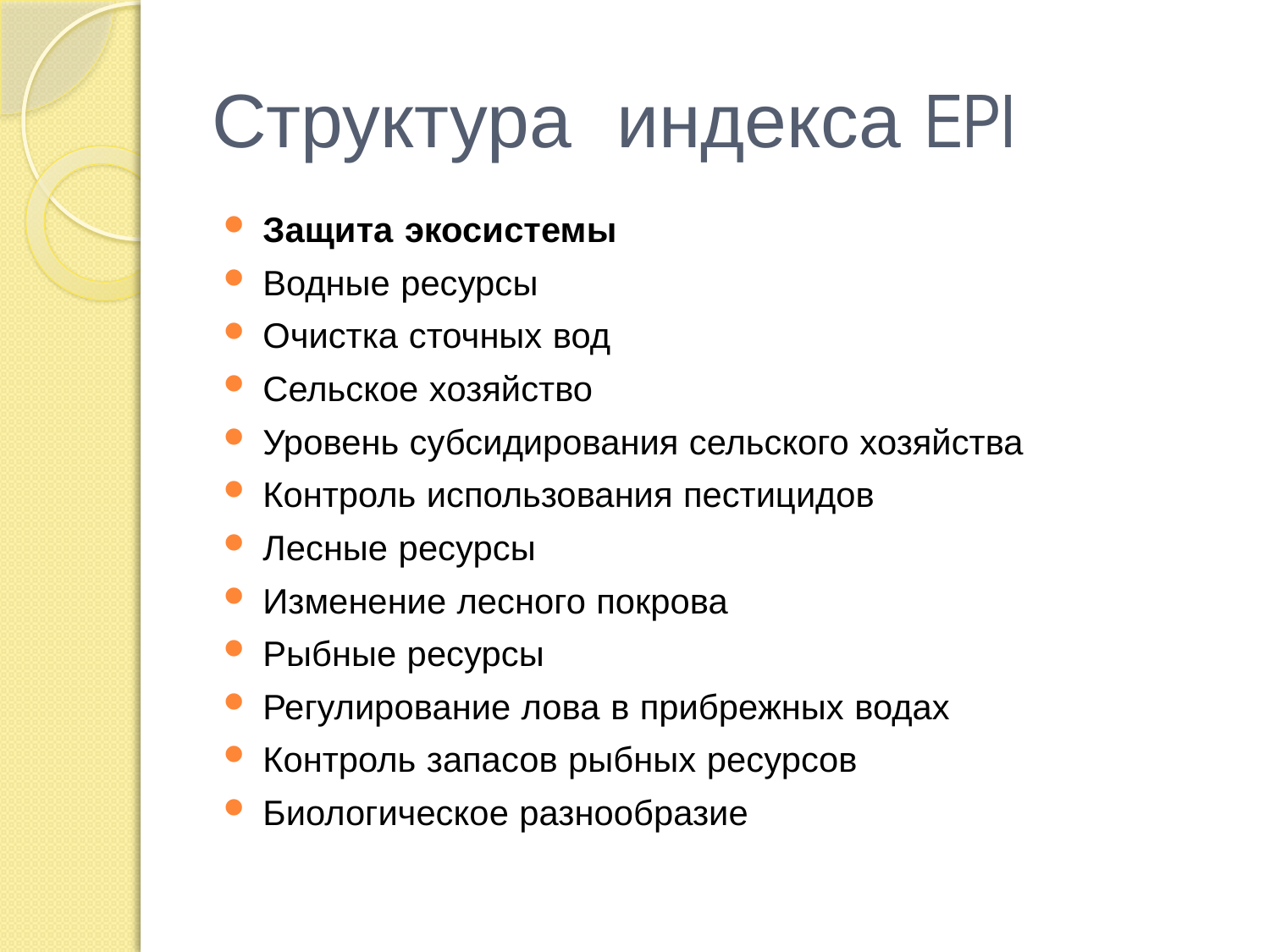

# Структура  индекса EPI
Защита экосистемы
Водные ресурсы
Очистка сточных вод
Сельское хозяйство
Уровень субсидирования сельского хозяйства
Контроль использования пестицидов
Лесные ресурсы
Изменение лесного покрова
Рыбные ресурсы
Регулирование лова в прибрежных водах
Контроль запасов рыбных ресурсов
Биологическое разнообразие